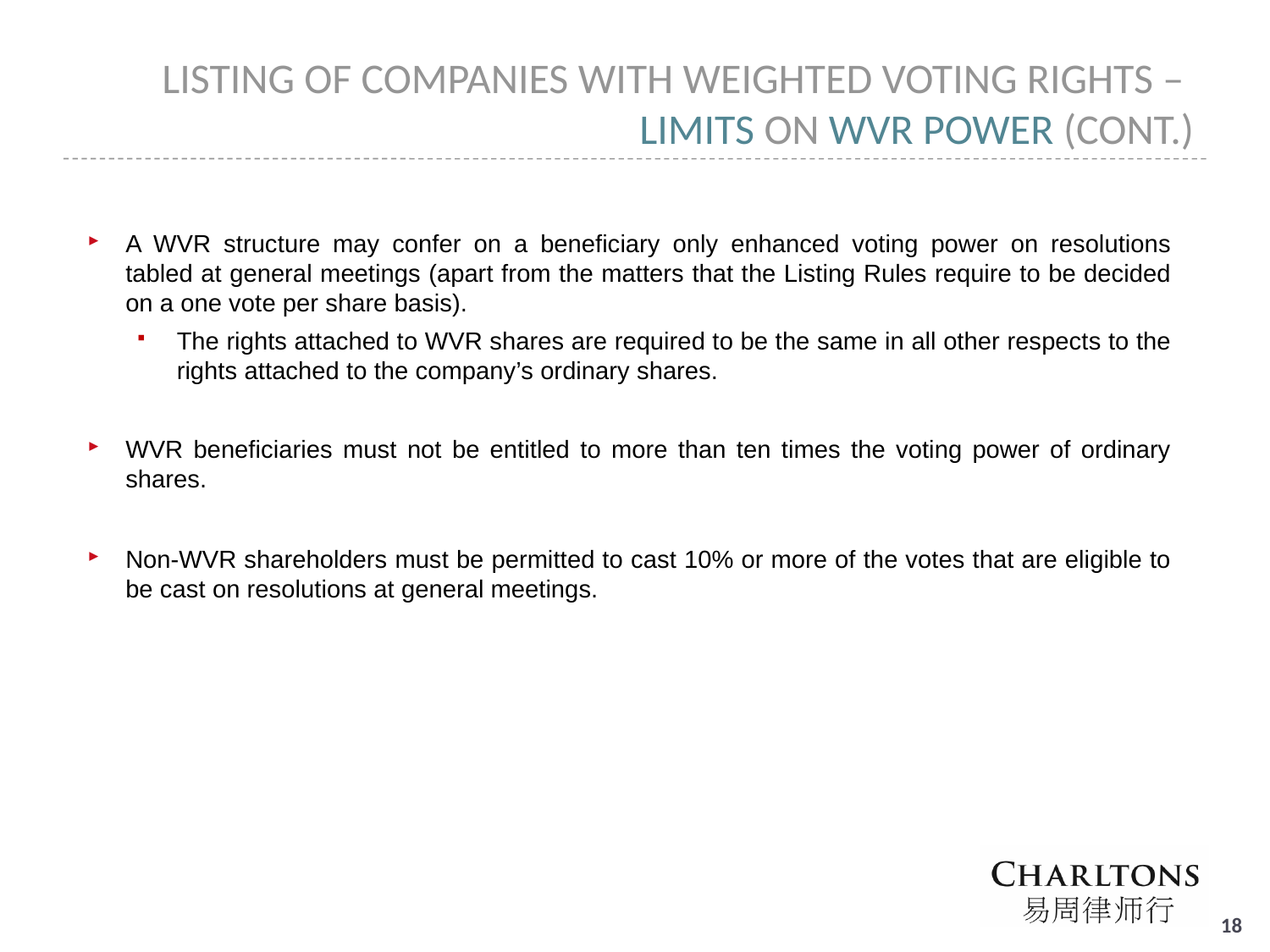

# LISTING OF COMPANIES WITH WEIGHTED VOTING RIGHTS – LIMITS ON WVR POWER (CONT.)

A WVR structure may confer on a beneficiary only enhanced voting power on resolutions tabled at general meetings (apart from the matters that the Listing Rules require to be decided on a one vote per share basis).
The rights attached to WVR shares are required to be the same in all other respects to the rights attached to the company’s ordinary shares.

WVR beneficiaries must not be entitled to more than ten times the voting power of ordinary shares.

Non-WVR shareholders must be permitted to cast 10% or more of the votes that are eligible to be cast on resolutions at general meetings.
18